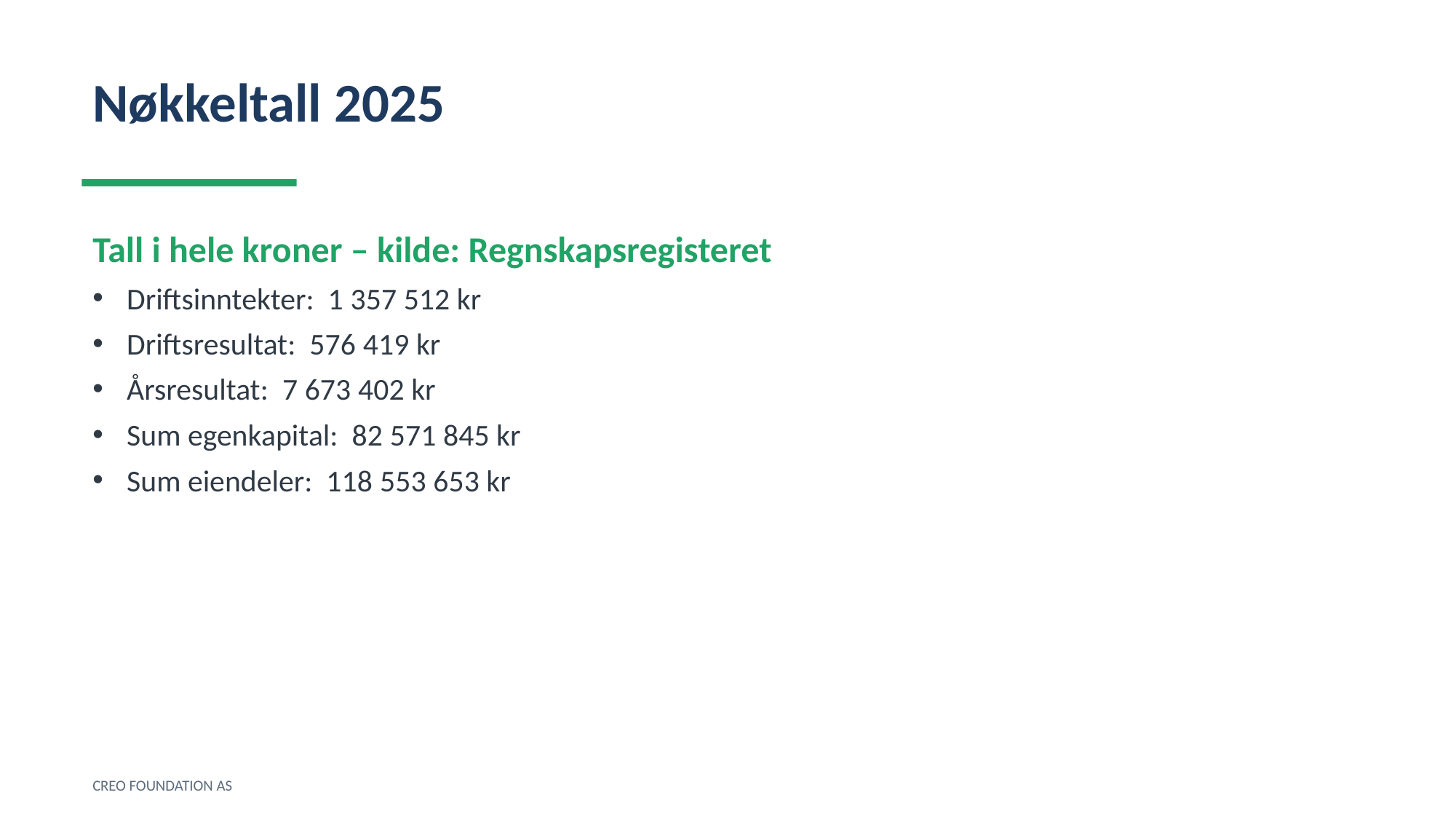

Nøkkeltall 2025

Tall i hele kroner – kilde: Regnskapsregisteret
Driftsinntekter:  1 357 512 kr
Driftsresultat:  576 419 kr
Årsresultat:  7 673 402 kr
Sum egenkapital:  82 571 845 kr
Sum eiendeler:  118 553 653 kr
CREO FOUNDATION AS